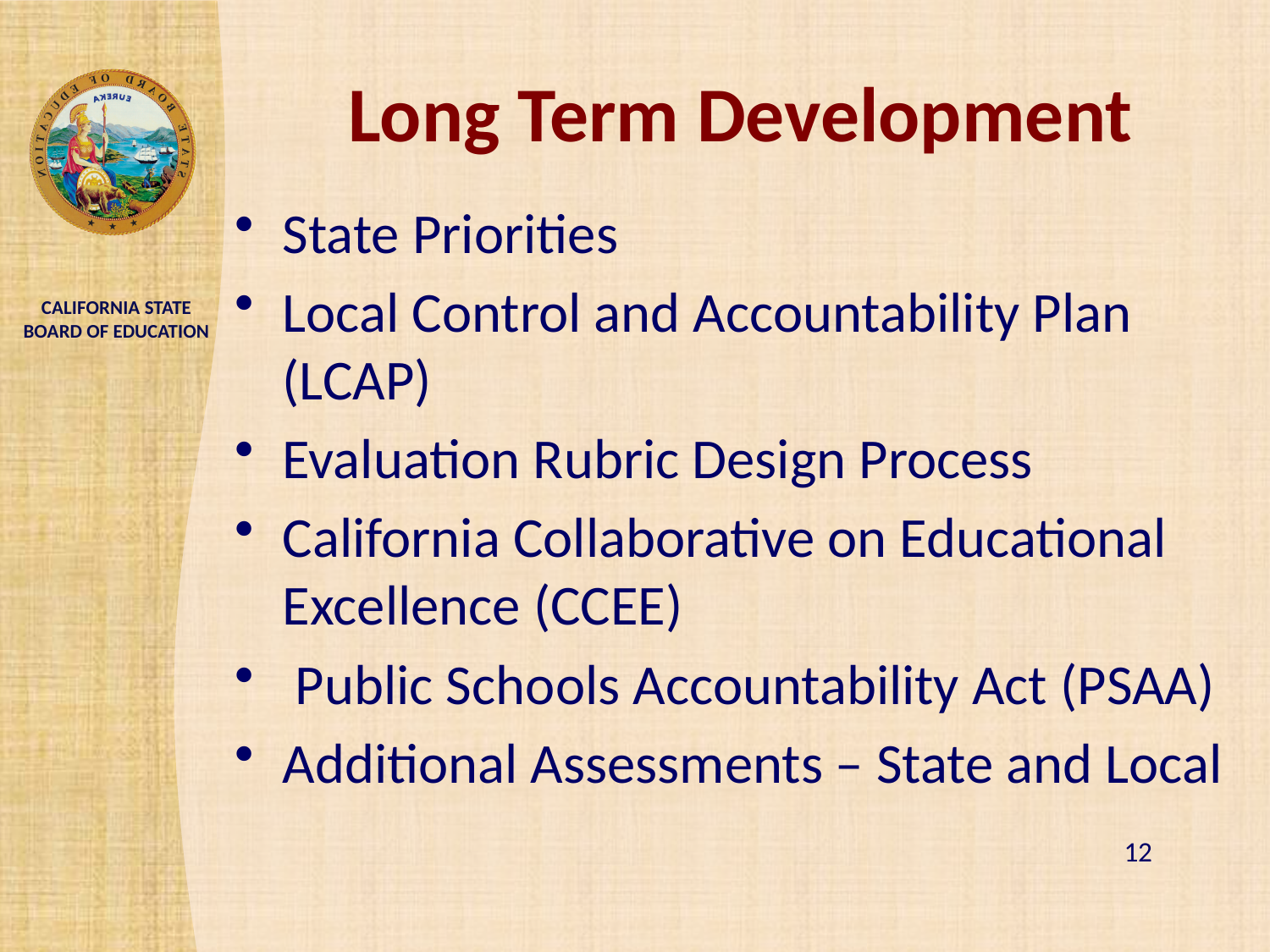

# Long Term Development
State Priorities
Local Control and Accountability Plan (LCAP)
Evaluation Rubric Design Process
California Collaborative on Educational Excellence (CCEE)
 Public Schools Accountability Act (PSAA)
Additional Assessments – State and Local
                                                                      12